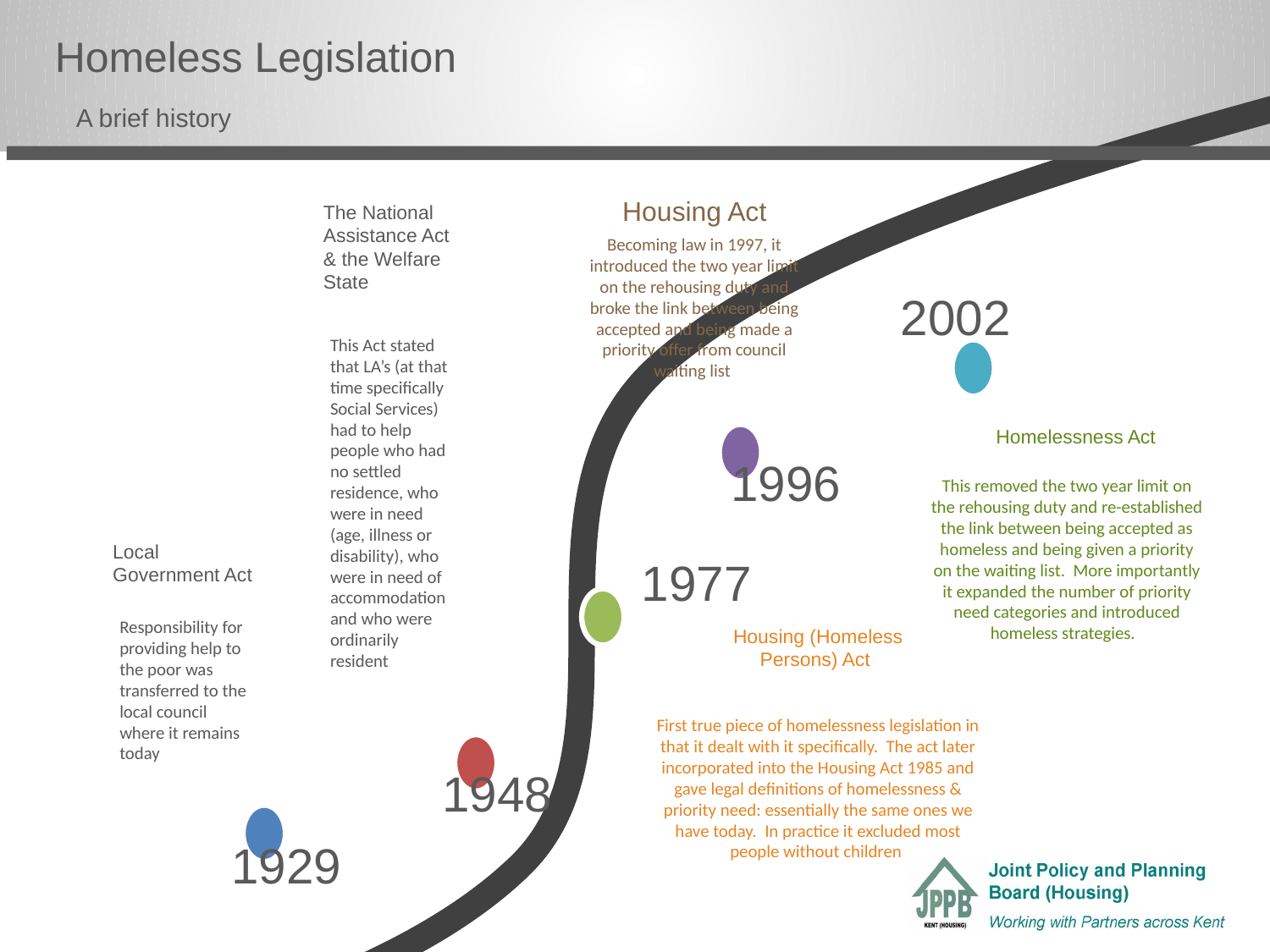

Homeless Legislation

A brief history

Housing Act
The National Assistance Act & the Welfare State
Becoming law in 1997, it introduced the two year limit on the rehousing duty and broke the link between being accepted and being made a priority offer from council waiting list

2002
This Act stated that LA’s (at that time specifically Social Services) had to help people who had no settled residence, who were in need (age, illness or disability), who were in need of accommodation and who were ordinarily resident

Homelessness Act

1996
This removed the two year limit on the rehousing duty and re-established the link between being accepted as homeless and being given a priority on the waiting list.  More importantly it expanded the number of priority need categories and introduced homeless strategies.

Local Government Act
1977

Responsibility for providing help to the poor was transferred to the local council where it remains today
Housing (Homeless Persons) Act
First true piece of homelessness legislation in that it dealt with it specifically.  The act later incorporated into the Housing Act 1985 and gave legal definitions of homelessness & priority need: essentially the same ones we have today.  In practice it excluded most people without children

1948

1929